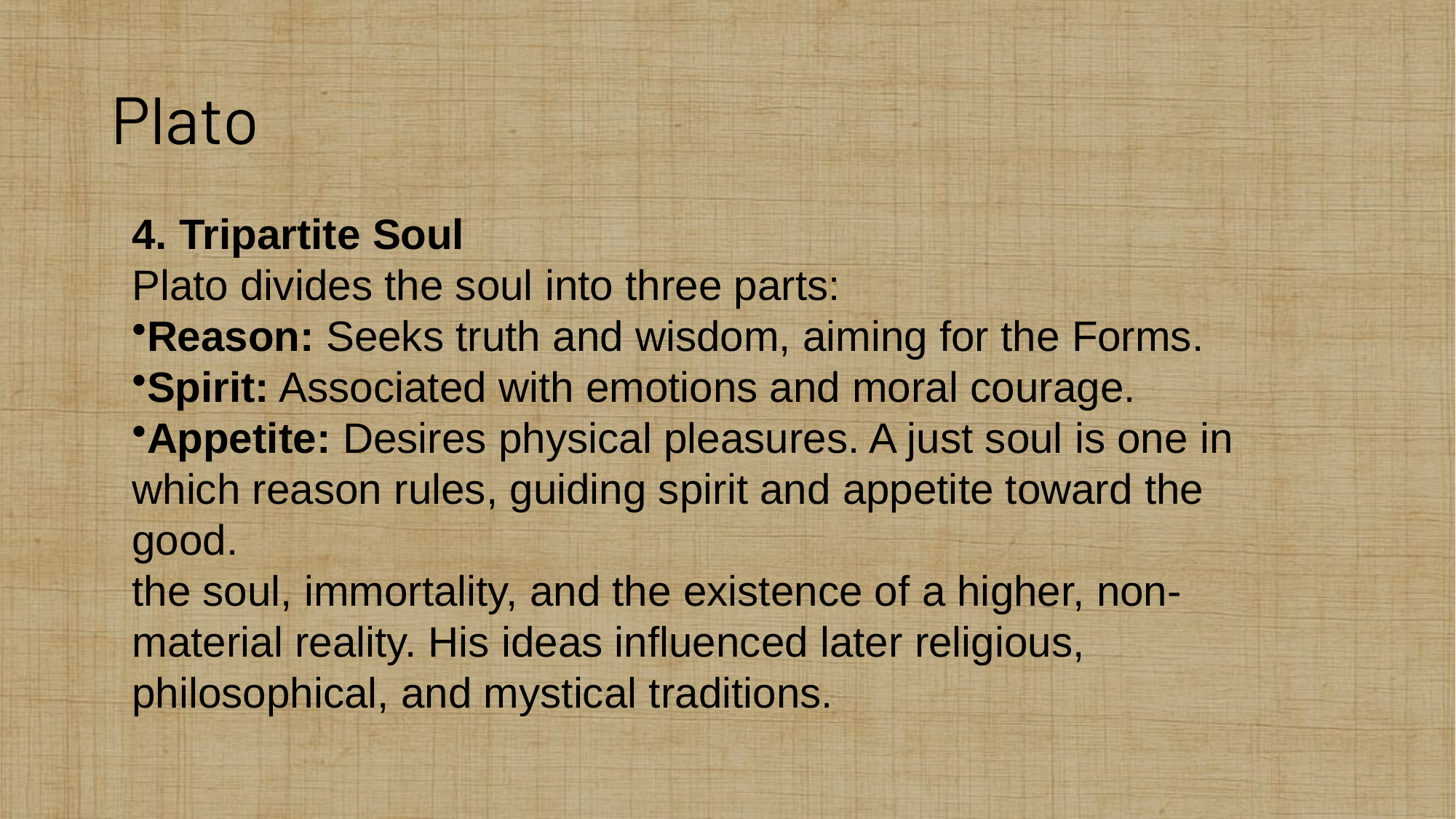

# Plato
4. Tripartite Soul
Plato divides the soul into three parts:
Reason: Seeks truth and wisdom, aiming for the Forms.
Spirit: Associated with emotions and moral courage.
Appetite: Desires physical pleasures. A just soul is one in which reason rules, guiding spirit and appetite toward the good.
the soul, immortality, and the existence of a higher, non-material reality. His ideas influenced later religious, philosophical, and mystical traditions.